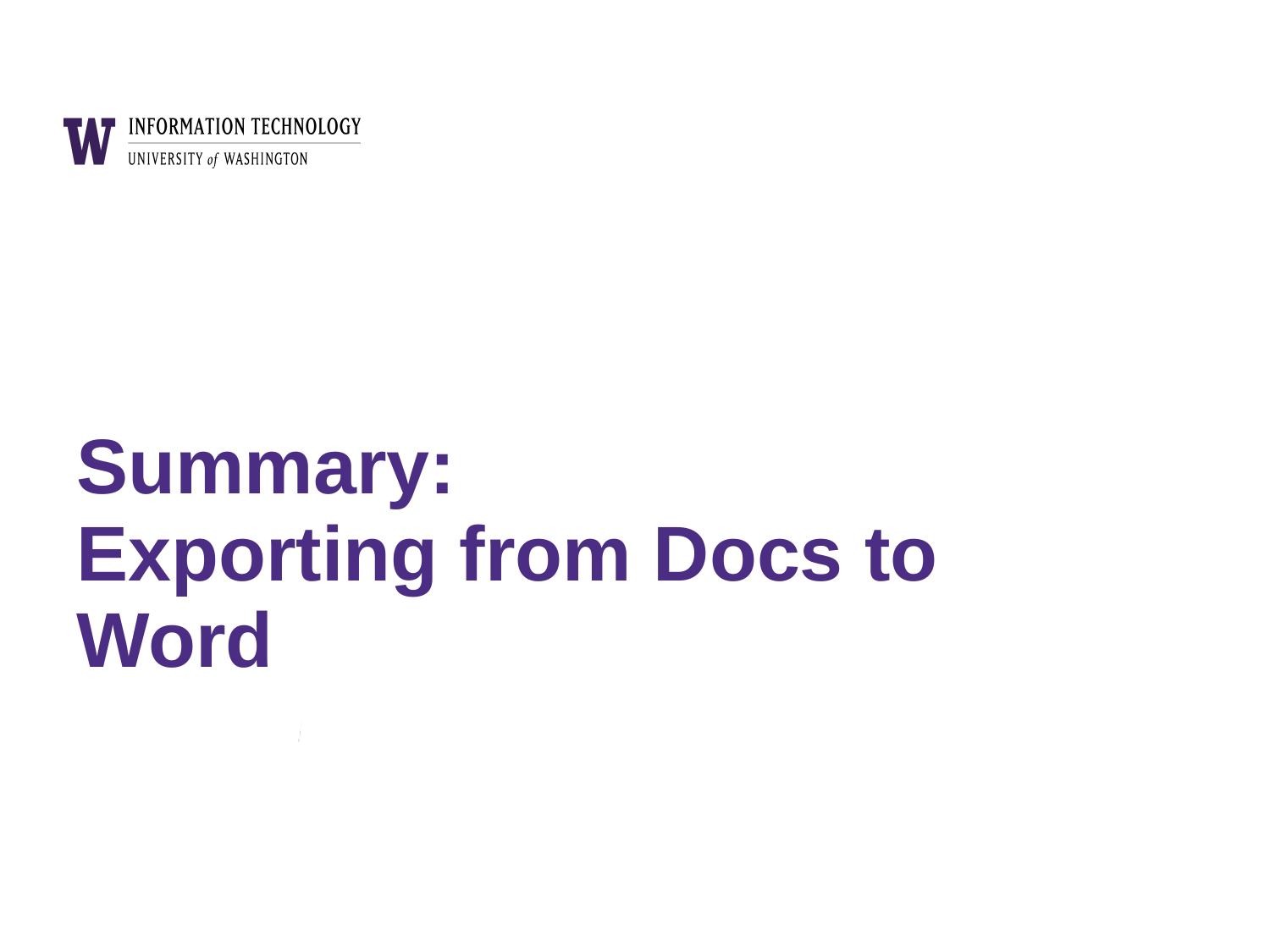

# Summary: Exporting from Docs to Word